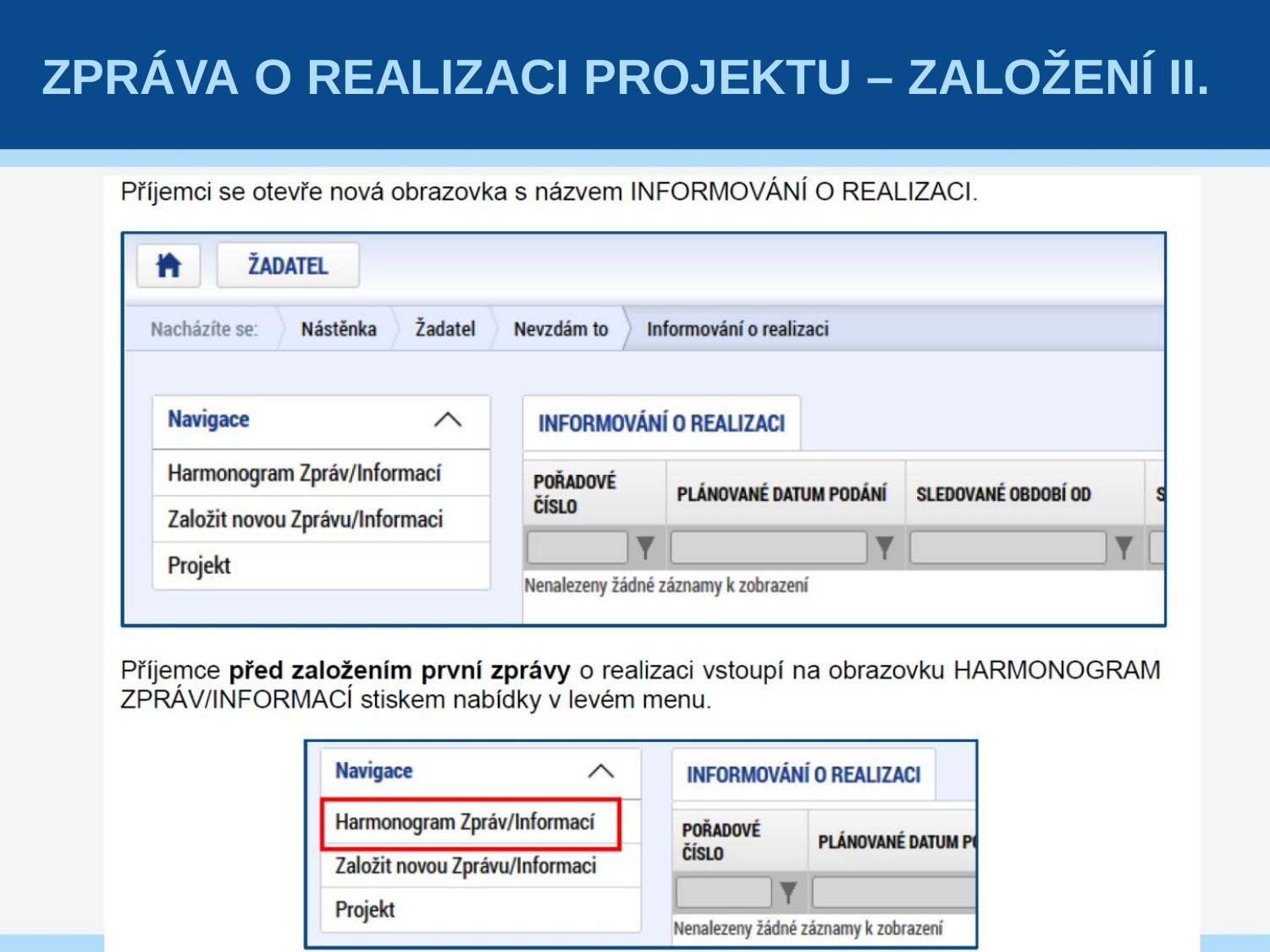

ZPRÁVA O REALIZACI PROJEKTU – ZALOŽENÍ II.